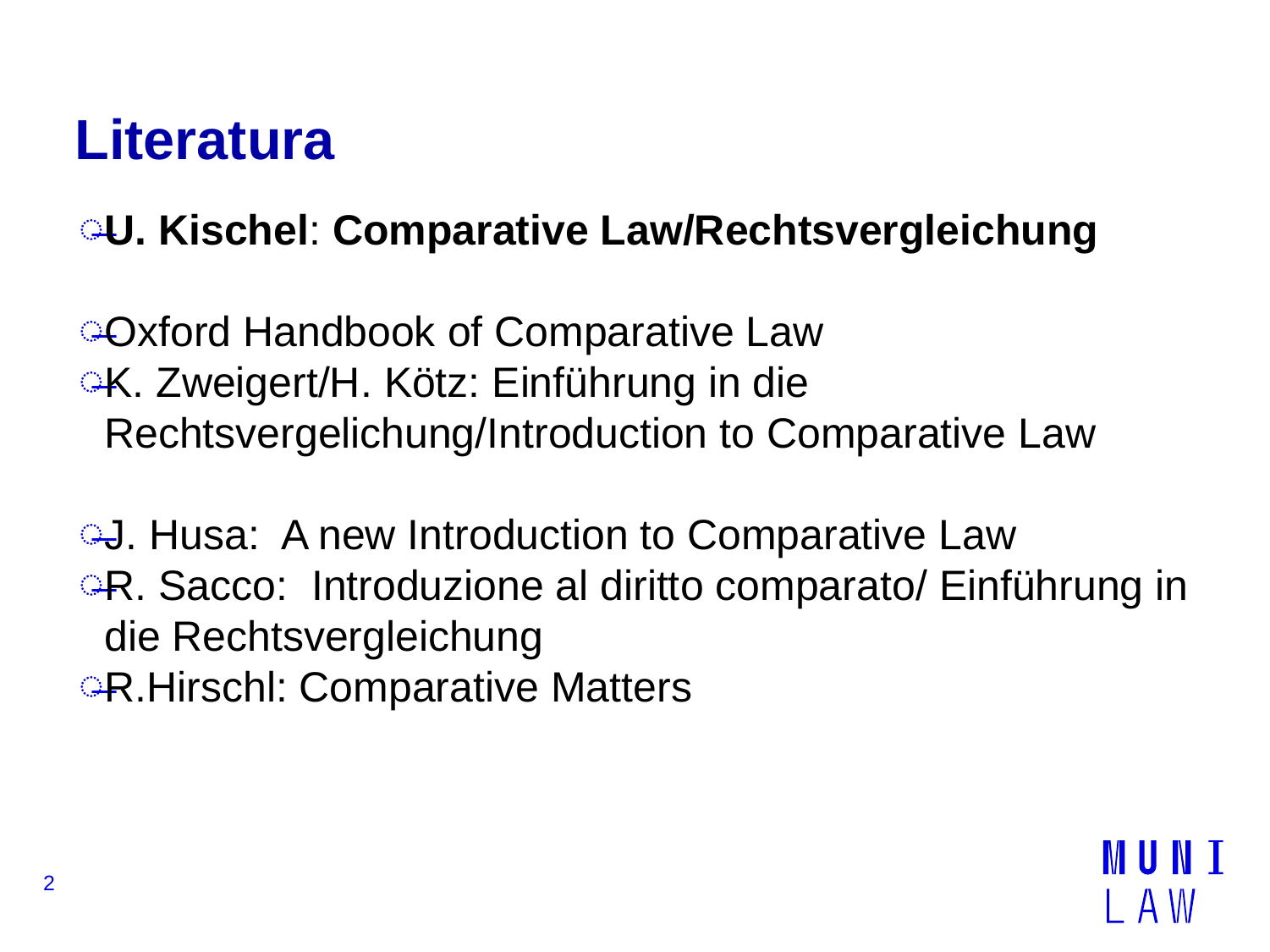

# Literatura
U. Kischel: Comparative Law/Rechtsvergleichung

Oxford Handbook of Comparative Law
K. Zweigert/H. Kötz: Einführung in die Rechtsvergelichung/Introduction to Comparative Law

J. Husa:  A new Introduction to Comparative Law
R. Sacco:  Introduzione al diritto comparato/ Einführung in die Rechtsvergleichung
R.Hirschl: Comparative Matters
2